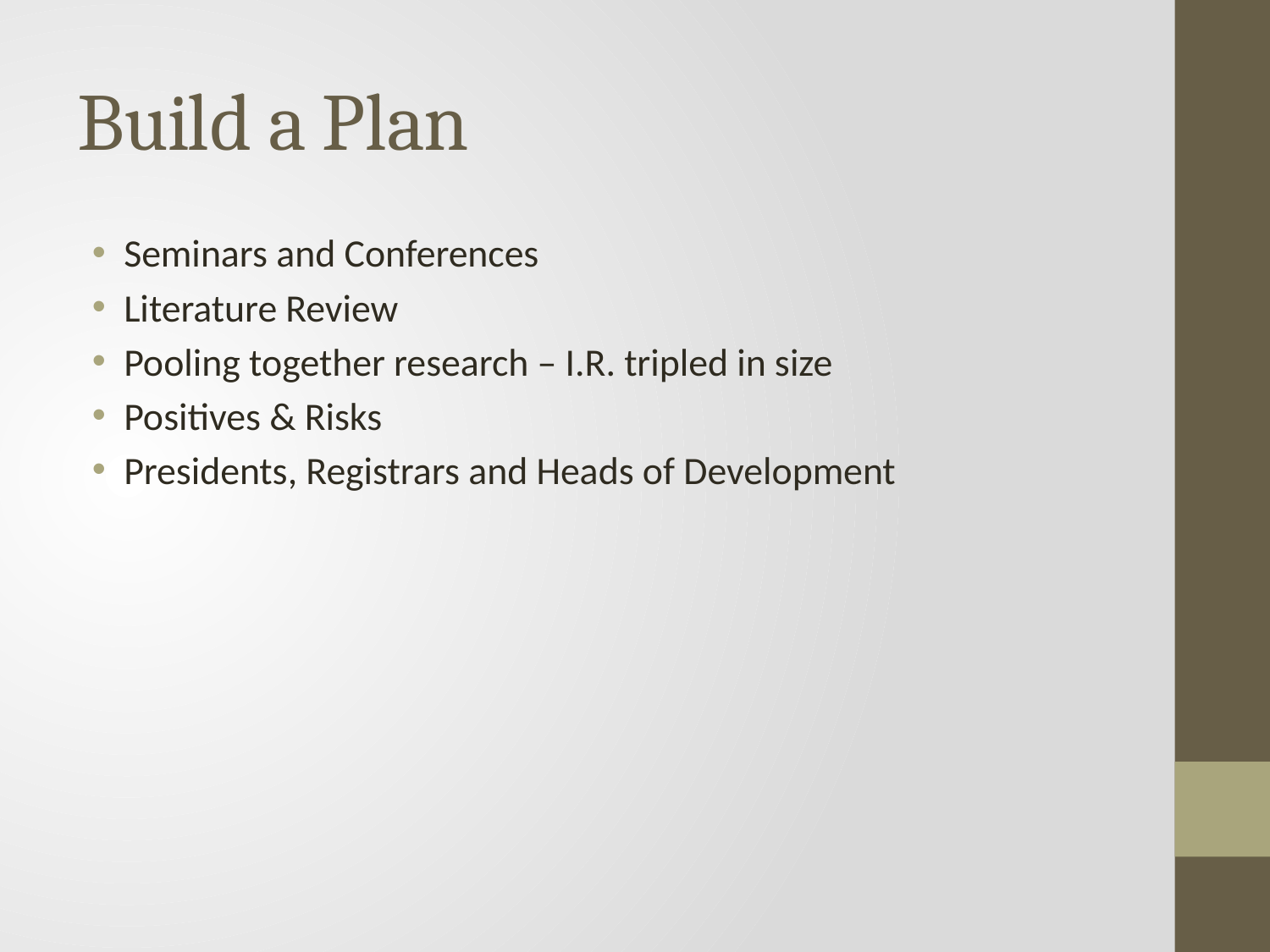

# Build a Plan
Seminars and Conferences
Literature Review
Pooling together research – I.R. tripled in size
Positives & Risks
Presidents, Registrars and Heads of Development